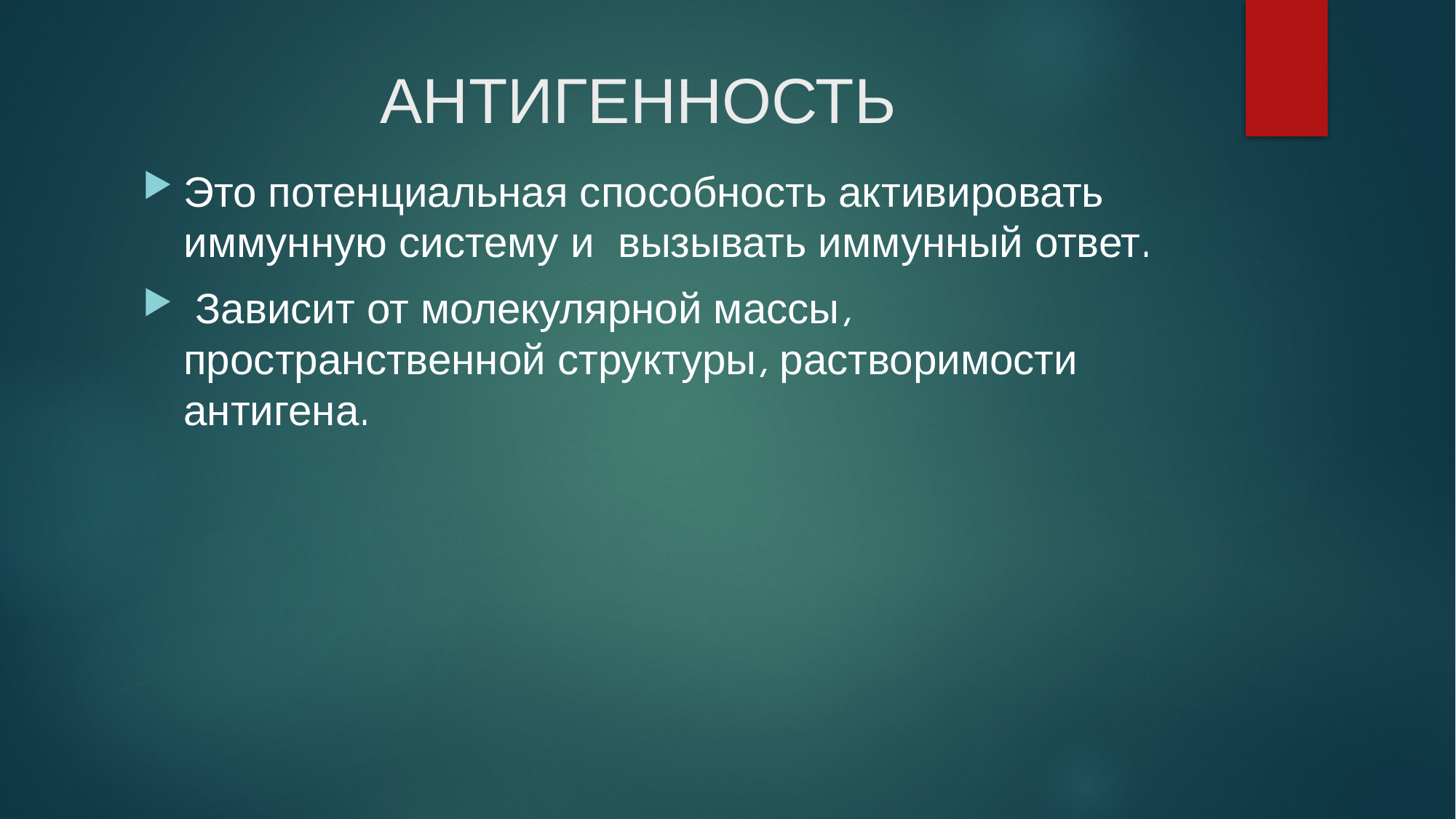

# АНТИГЕННОСТЬ
Это потенциальная способность активировать иммунную систему и  вызывать иммунный ответ.
 Зависит от молекулярной массы, пространственной структуры, растворимости антигена.